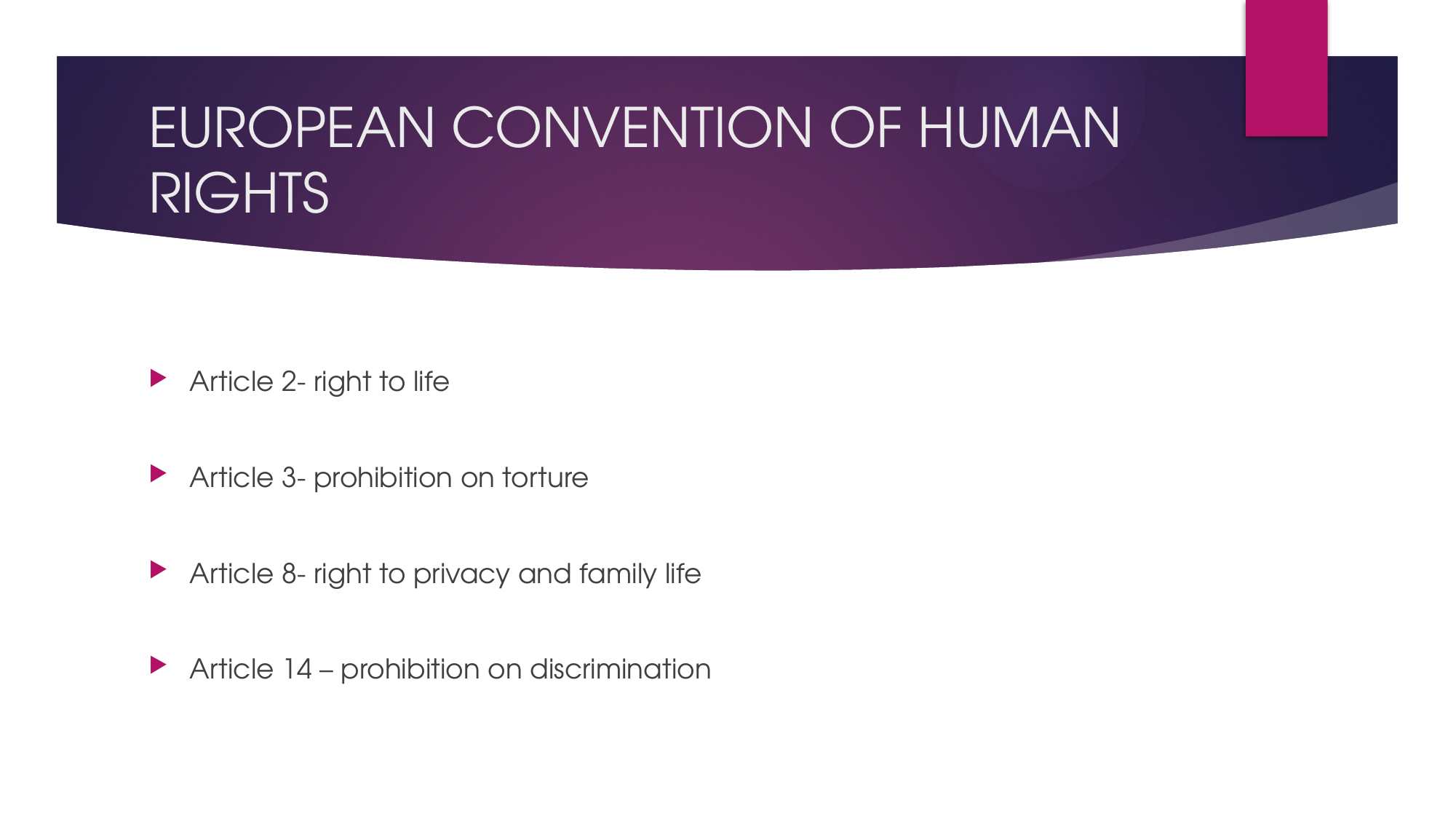

# EUROPEAN CONVENTION OF HUMAN RIGHTS

Article 2- right to life

Article 3- prohibition on torture

Article 8- right to privacy and family life

Article 14 – prohibition on discrimination